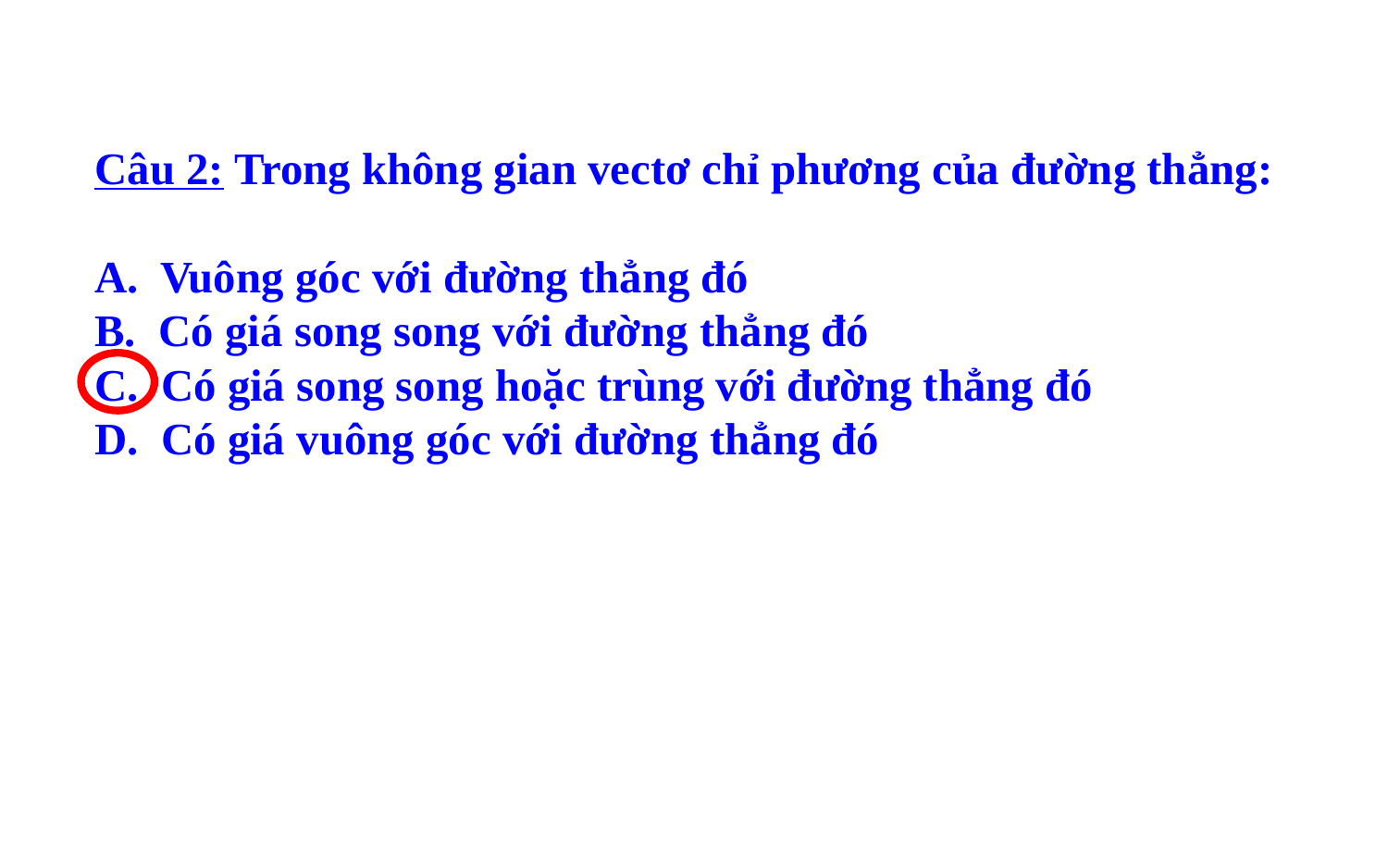

Câu 2: Trong không gian vectơ chỉ phương của đường thẳng:

A.  Vuông góc với đường thẳng đó
B.  Có giá song song với đường thẳng đó
C.  Có giá song song hoặc trùng với đường thẳng đó
D.  Có giá vuông góc với đường thẳng đó